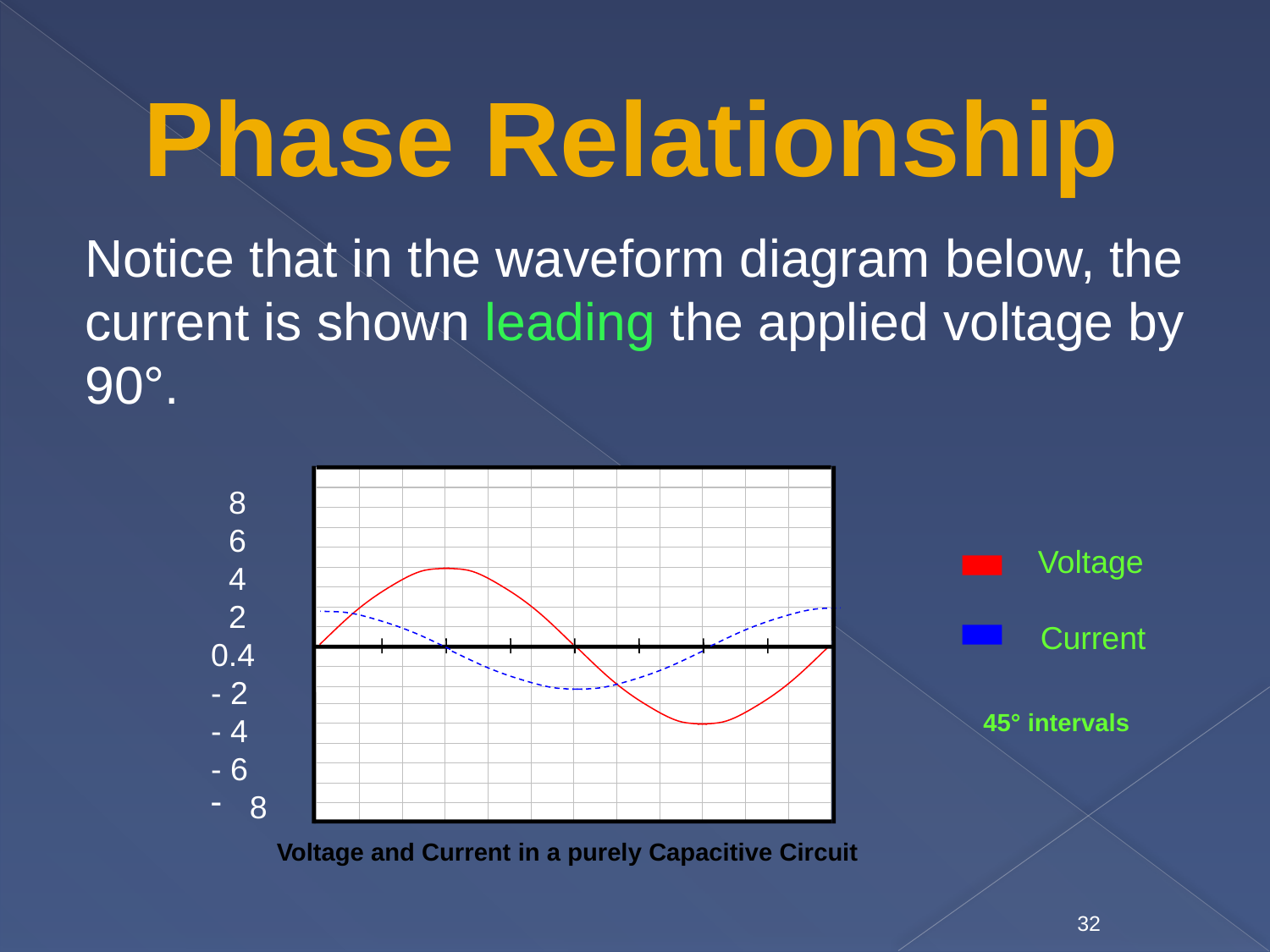

# Phase Relationship
Notice that in the waveform diagram below, the current is shown leading the applied voltage by 90°.

Voltage and Current in a purely Capacitive Circuit

  8
  6
  4
  2
0.4
- 2
- 4
- 6
 8

                Voltage

	  Current

45° intervals

32